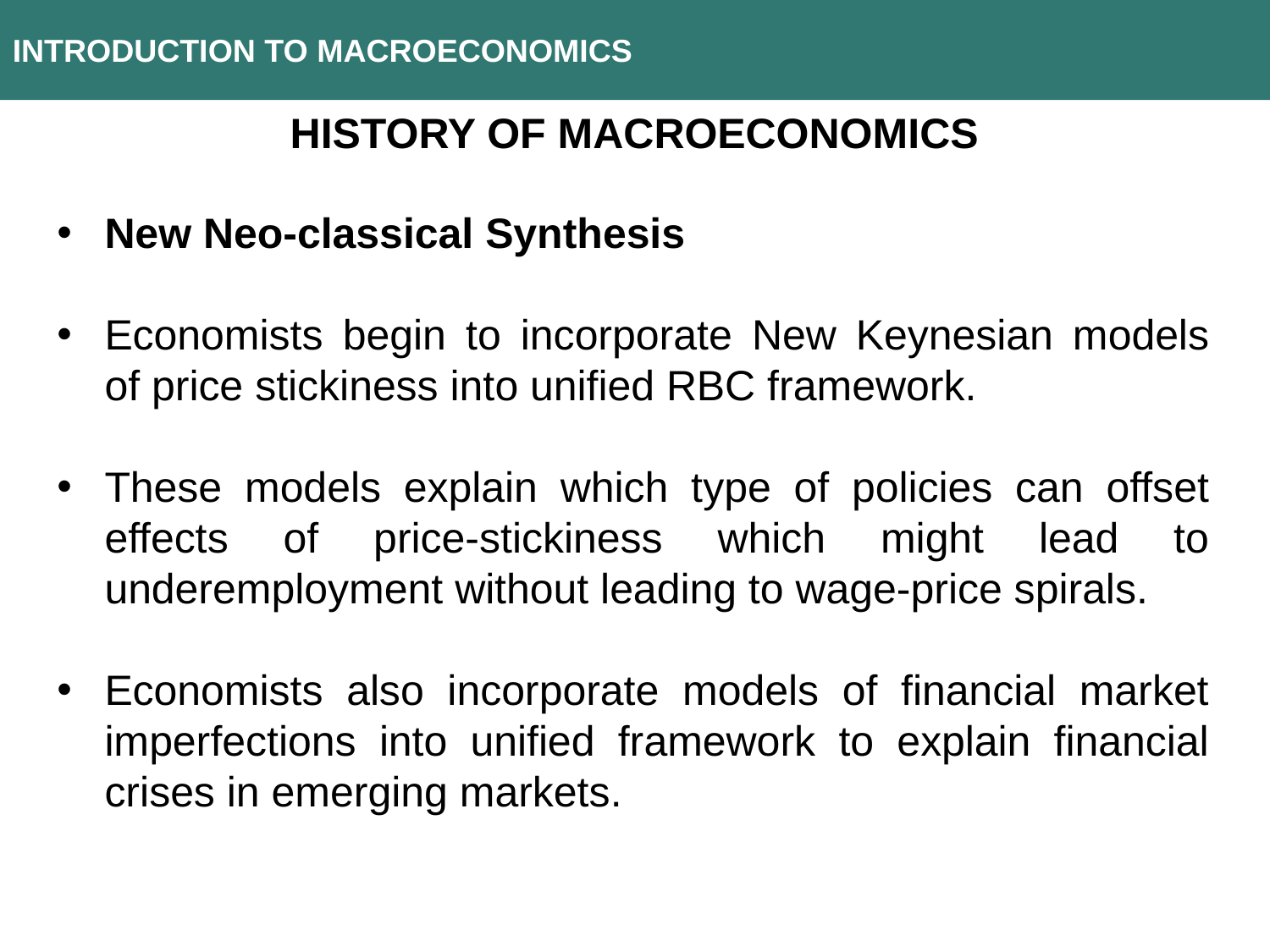

INTRODUCTION TO MACROECONOMICS
History of macroeconomics
New Neo-classical Synthesis

Economists begin to incorporate New Keynesian models of price stickiness into unified RBC framework.

These models explain which type of policies can offset effects of price-stickiness which might lead to underemployment without leading to wage-price spirals.

Economists also incorporate models of financial market imperfections into unified framework to explain financial crises in emerging markets.